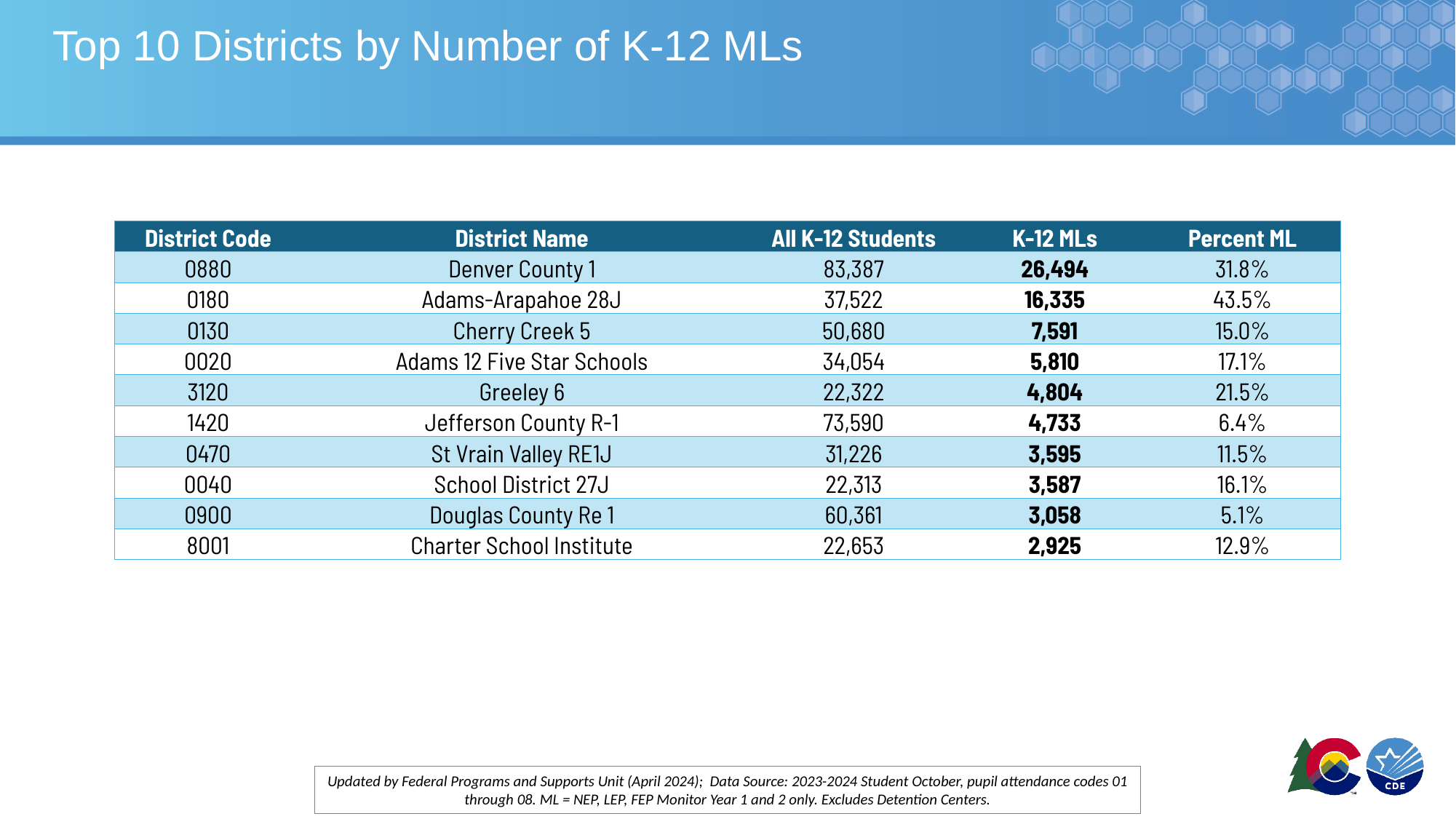

# Top 10 Districts by Number of K-12 MLs
| District Code | District Name | All K-12 Students | K-12 MLs | Percent ML |
| --- | --- | --- | --- | --- |
| 0880 | Denver County 1 | 83,387 | 26,494 | 31.8% |
| 0180 | Adams-Arapahoe 28J | 37,522 | 16,335 | 43.5% |
| 0130 | Cherry Creek 5 | 50,680 | 7,591 | 15.0% |
| 0020 | Adams 12 Five Star Schools | 34,054 | 5,810 | 17.1% |
| 3120 | Greeley 6 | 22,322 | 4,804 | 21.5% |
| 1420 | Jefferson County R-1 | 73,590 | 4,733 | 6.4% |
| 0470 | St Vrain Valley RE1J | 31,226 | 3,595 | 11.5% |
| 0040 | School District 27J | 22,313 | 3,587 | 16.1% |
| 0900 | Douglas County Re 1 | 60,361 | 3,058 | 5.1% |
| 8001 | Charter School Institute | 22,653 | 2,925 | 12.9% |
Updated by Federal Programs and Supports Unit (April 2024);  Data Source: 2023-2024 Student October, pupil attendance codes 01 through 08. ML = NEP, LEP, FEP Monitor Year 1 and 2 only. Excludes Detention Centers.